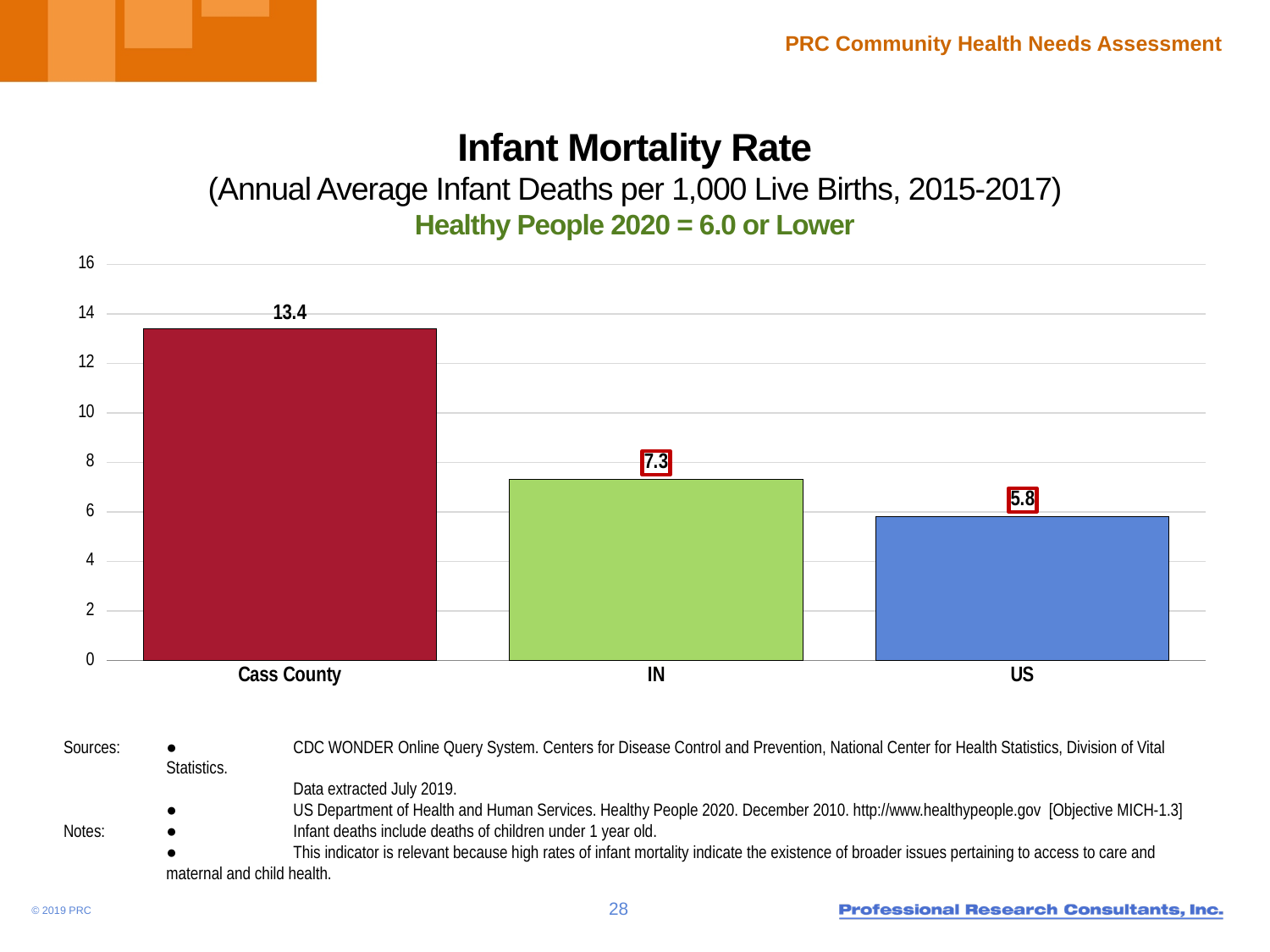

# Infant Mortality Rate (Annual Average Infant Deaths per 1,000 Live Births, 2015-2017) Healthy People 2020 = 6.0 or Lower

### Chart

| Category | Column1 |
|---|---|
| Cass County | 13.4 |
| IN | 7.3 |
| US | 5.8 |
Sources:	●	CDC WONDER Online Query System. Centers for Disease Control and Prevention, National Center for Health Statistics, Division of Vital Statistics.
		Data extracted July 2019.
	●	US Department of Health and Human Services. Healthy People 2020. December 2010. http://www.healthypeople.gov  [Objective MICH-1.3]
Notes:	●	Infant deaths include deaths of children under 1 year old.
	●	This indicator is relevant because high rates of infant mortality indicate the existence of broader issues pertaining to access to care and maternal and child health.